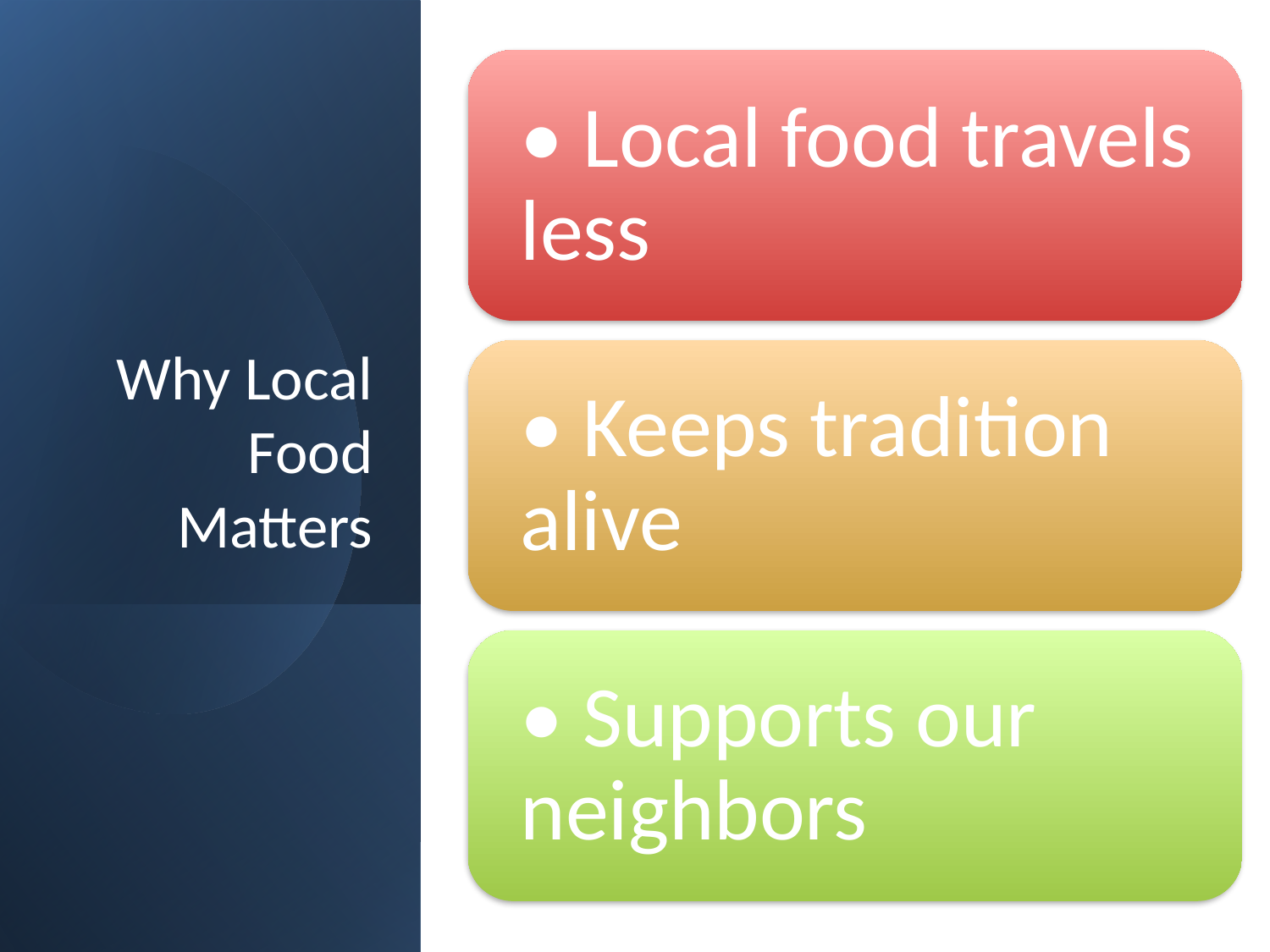

• Local food travels less
• Keeps tradition alive
• Supports our neighbors

# Why Local Food Matters